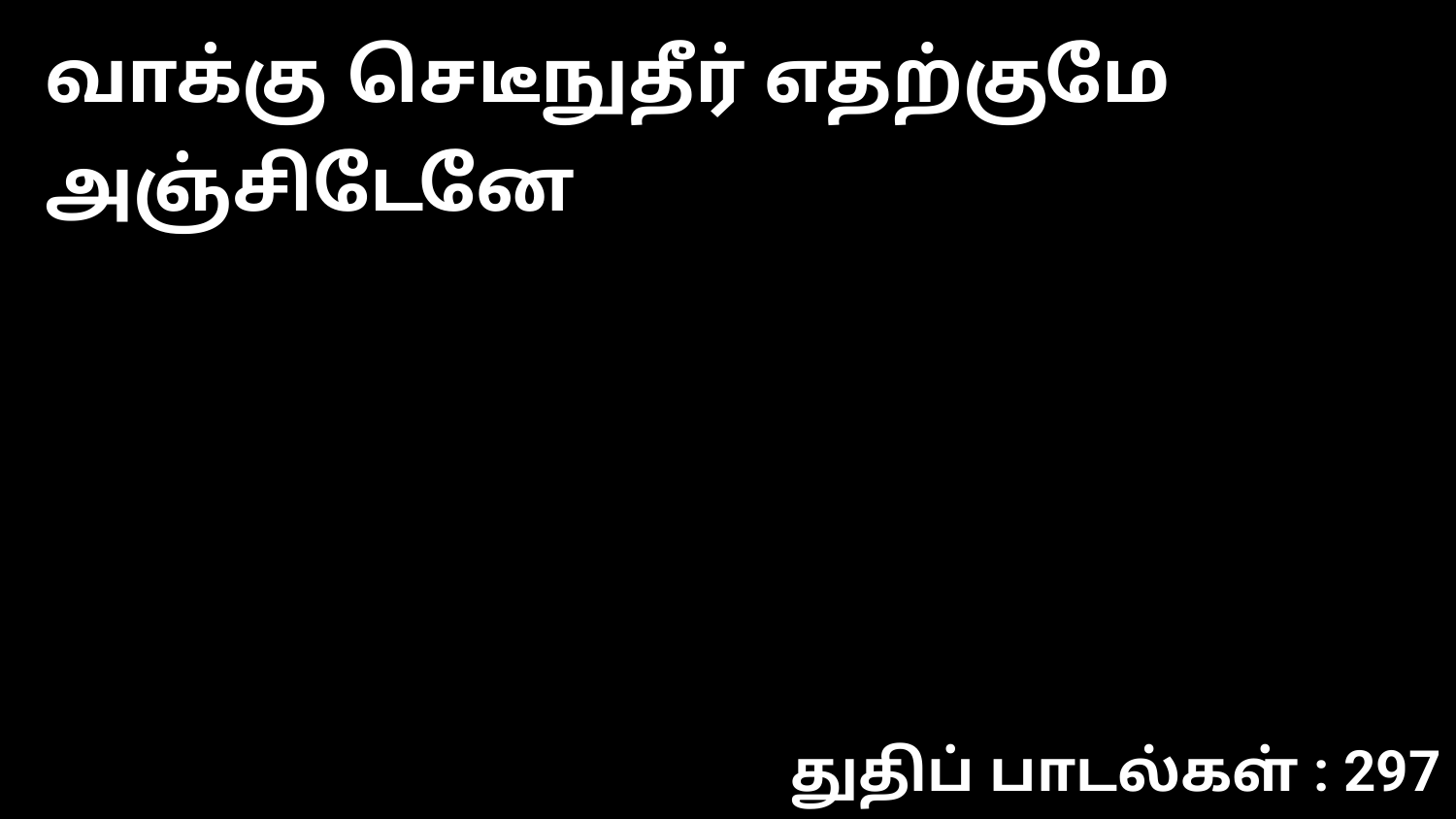

வாக்கு செடீநுதீர் எதற்குமே அஞ்சிடேனே
துதிப் பாடல்கள் : 297